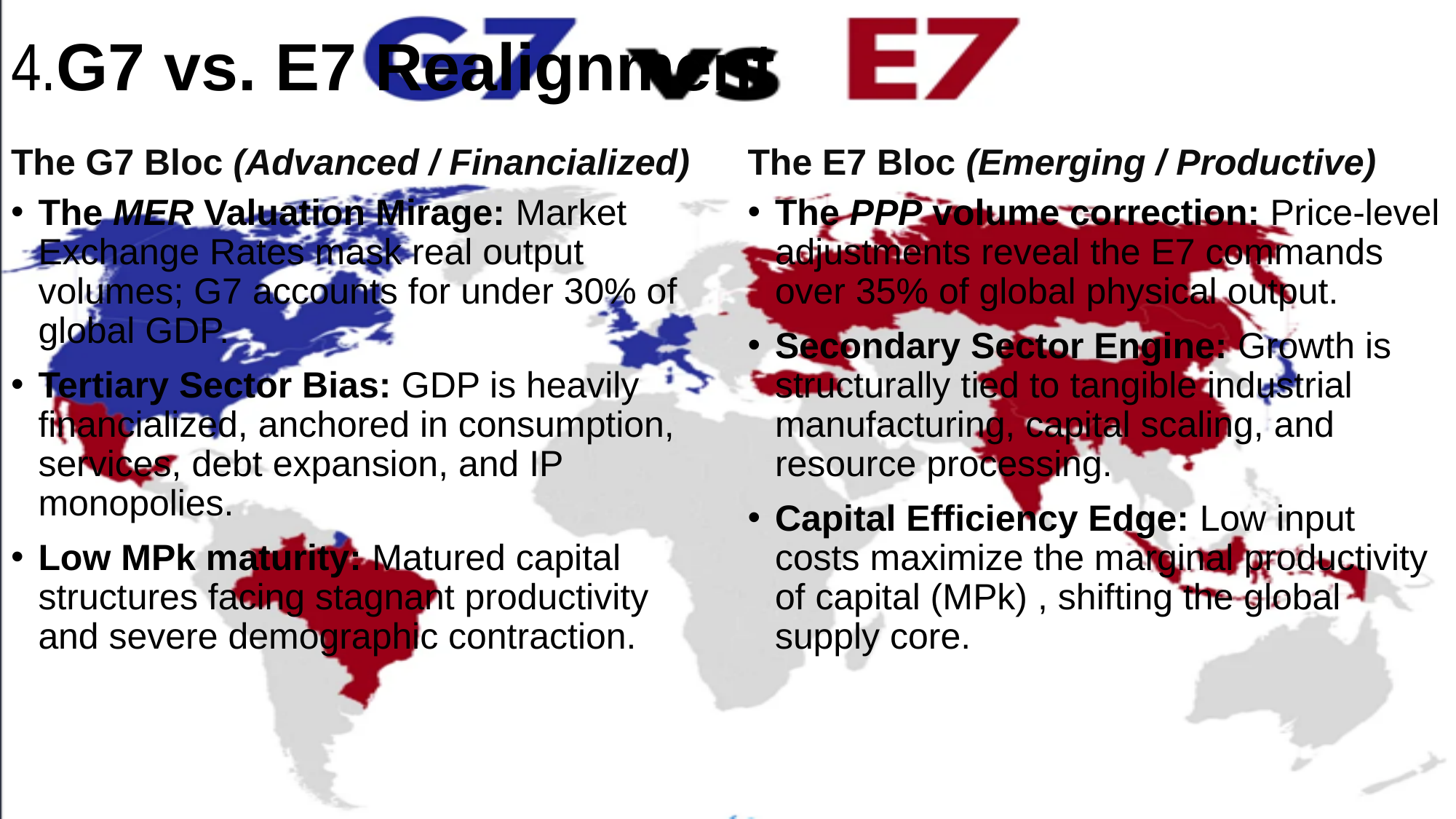

# 4.G7 vs. E7 Realignment
The G7 Bloc (Advanced / Financialized)
The E7 Bloc (Emerging / Productive)
The MER Valuation Mirage: Market Exchange Rates mask real output volumes; G7 accounts for under 30% of global GDP.
Tertiary Sector Bias: GDP is heavily financialized, anchored in consumption, services, debt expansion, and IP monopolies.
Low MPk maturity: Matured capital structures facing stagnant productivity and severe demographic contraction.

The PPP volume correction: Price-level adjustments reveal the E7 commands over 35% of global physical output.
Secondary Sector Engine: Growth is structurally tied to tangible industrial manufacturing, capital scaling, and resource processing.
Capital Efficiency Edge: Low input costs maximize the marginal productivity of capital (MPk) , shifting the global supply core.